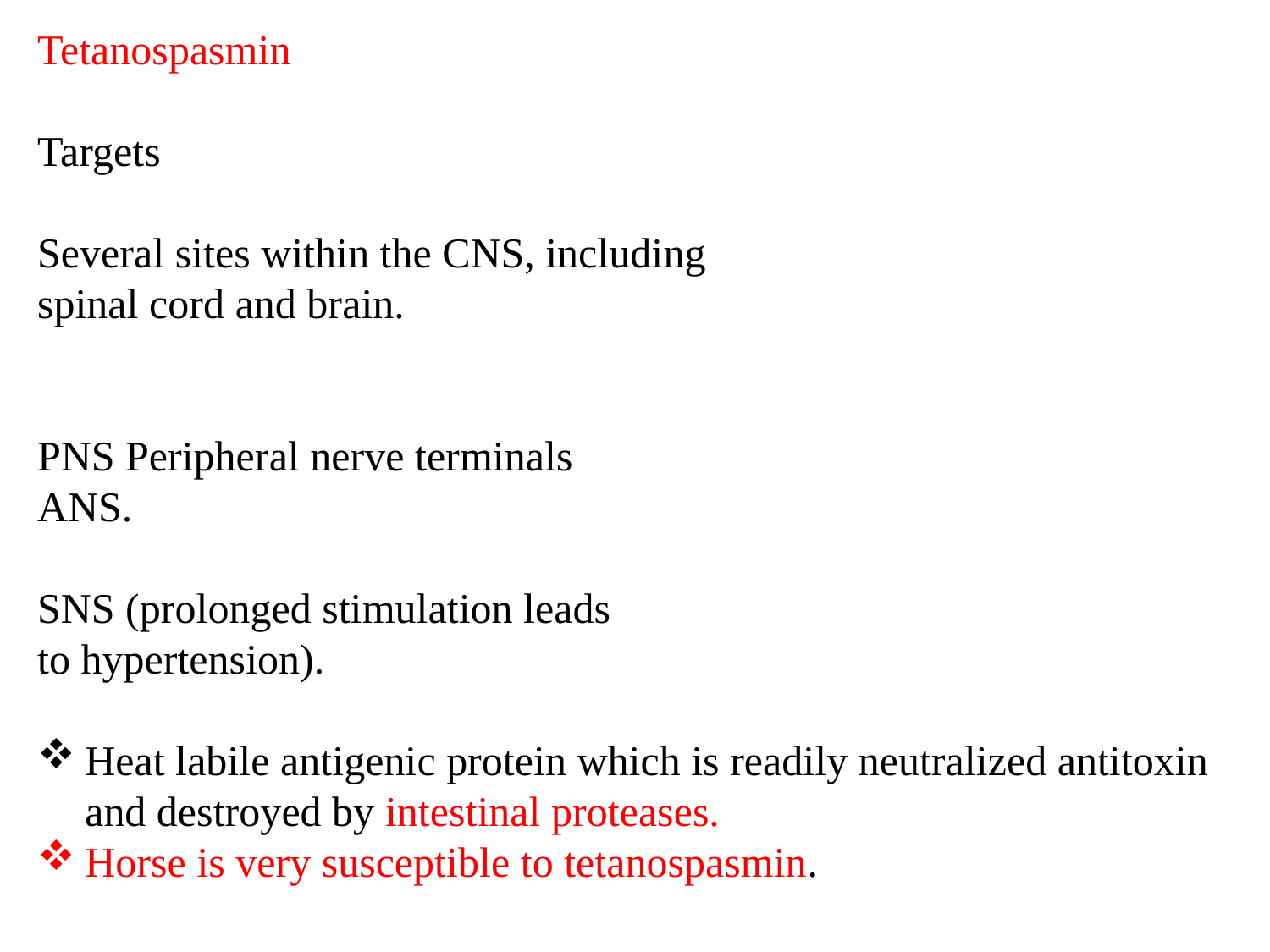

Tetanospasmin

Targets

Several sites within the CNS, including
spinal cord and brain.

PNS Peripheral nerve terminals
ANS.

SNS (prolonged stimulation leads
to hypertension).

Heat labile antigenic protein which is readily neutralized antitoxin and destroyed by intestinal proteases.
Horse is very susceptible to tetanospasmin.